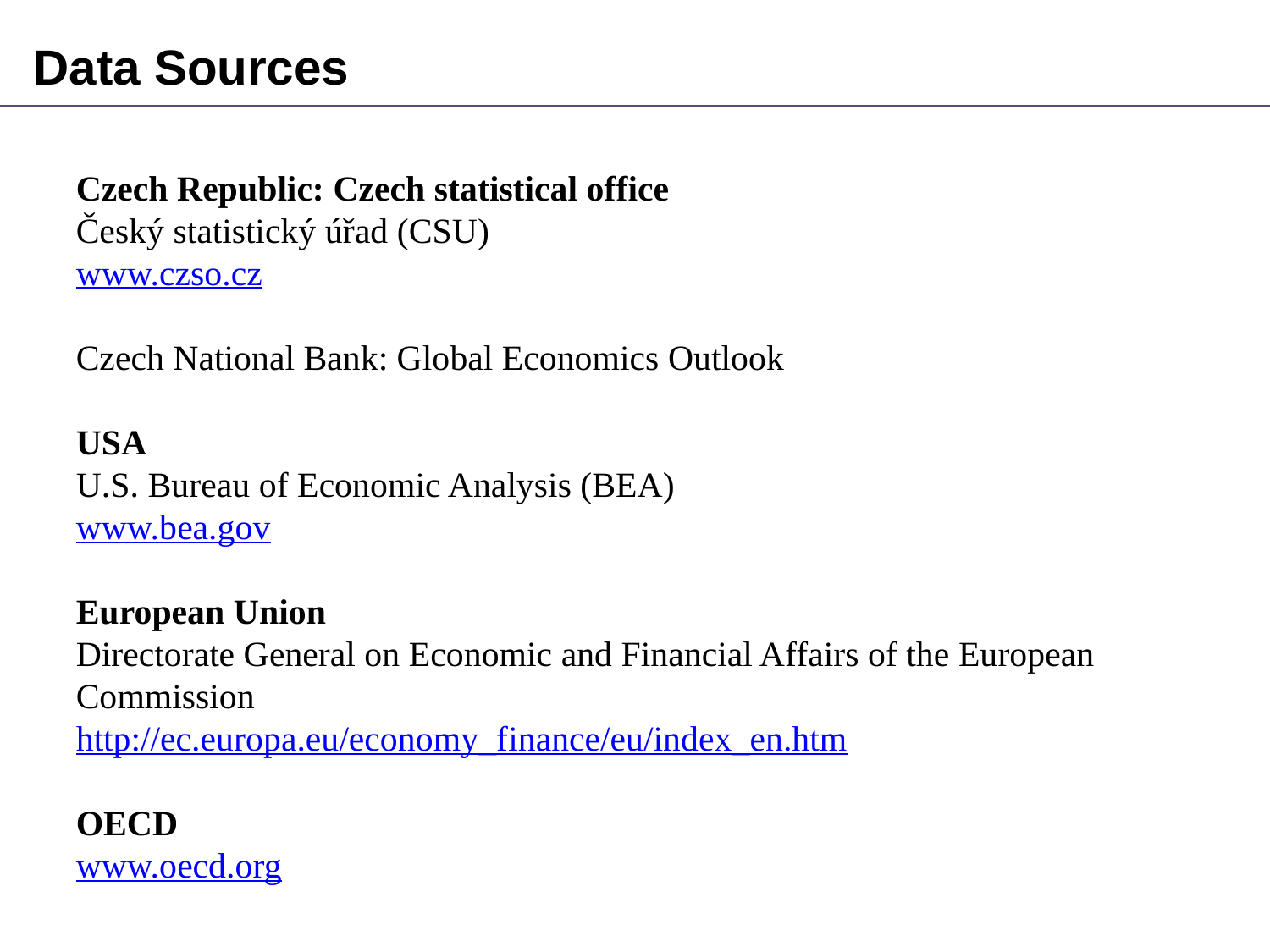

Data Sources

Czech Republic: Czech statistical office
Český statistický úřad (CSU)
www.czso.cz

Czech National Bank: Global Economics Outlook

USA
U.S. Bureau of Economic Analysis (BEA)
www.bea.gov

European Union
Directorate General on Economic and Financial Affairs of the European Commission
http://ec.europa.eu/economy_finance/eu/index_en.htm

OECD
www.oecd.org